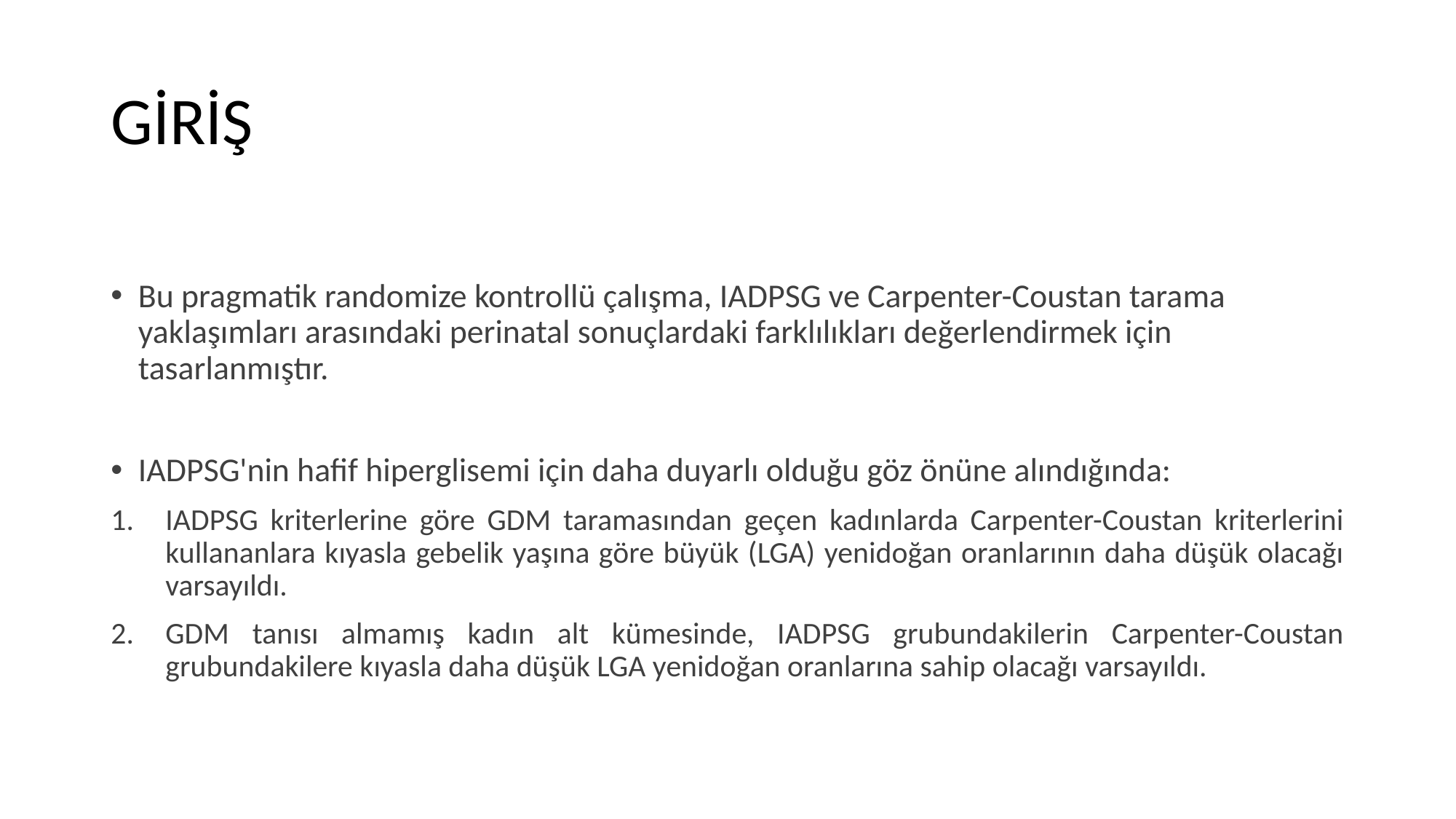

# GİRİŞ

Bu pragmatik randomize kontrollü çalışma, IADPSG ve Carpenter-Coustan tarama yaklaşımları arasındaki perinatal sonuçlardaki farklılıkları değerlendirmek için tasarlanmıştır.

IADPSG'nin hafif hiperglisemi için daha duyarlı olduğu göz önüne alındığında:
IADPSG kriterlerine göre GDM taramasından geçen kadınlarda Carpenter-Coustan kriterlerini kullananlara kıyasla gebelik yaşına göre büyük (LGA) yenidoğan oranlarının daha düşük olacağı varsayıldı.
GDM tanısı almamış kadın alt kümesinde, IADPSG grubundakilerin Carpenter-Coustan grubundakilere kıyasla daha düşük LGA yenidoğan oranlarına sahip olacağı varsayıldı.